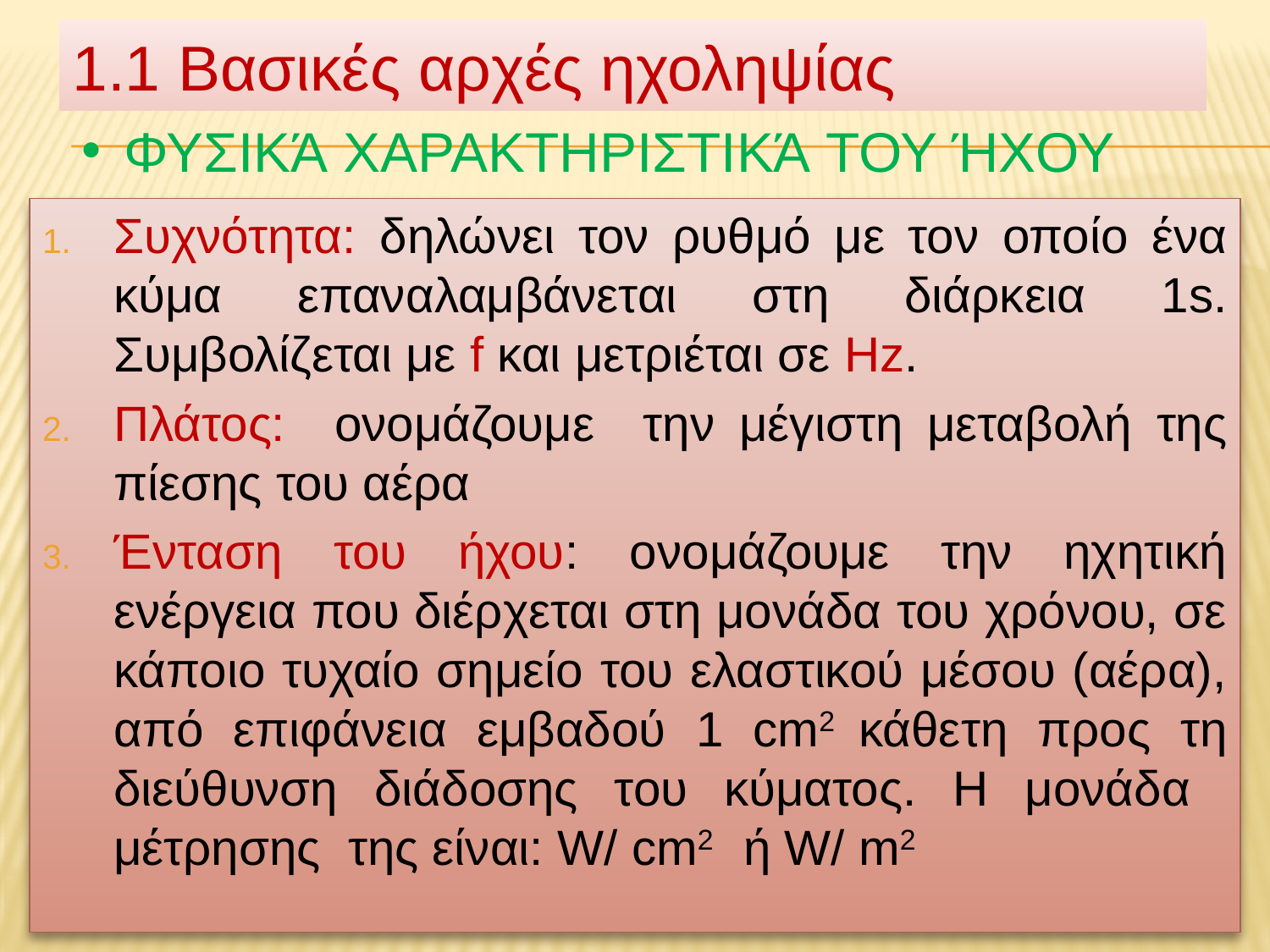

1.1 Βασικές αρχές ηχοληψίας
# Φυσικά χαρακτηριστικά του ήχου
Συχνότητα: δηλώνει τον ρυθμό με τον οποίο ένα κύμα επαναλαμβάνεται στη διάρκεια 1s. Συμβολίζεται με f και μετριέται σε Hz.
Πλάτος:  ονομάζουμε  την μέγιστη μεταβολή της πίεσης του αέρα
Ένταση του ήχου: ονομάζουμε την ηχητική ενέργεια που διέρχεται στη μονάδα του χρόνου, σε κάποιο τυχαίο σημείο του ελαστικού μέσου (αέρα), από επιφάνεια εμβαδού 1 cm2 κάθετη προς τη διεύθυνση διάδοσης του κύματος. Η μονάδα  μέτρησης  της είναι: W/ cm2   ή W/ m2